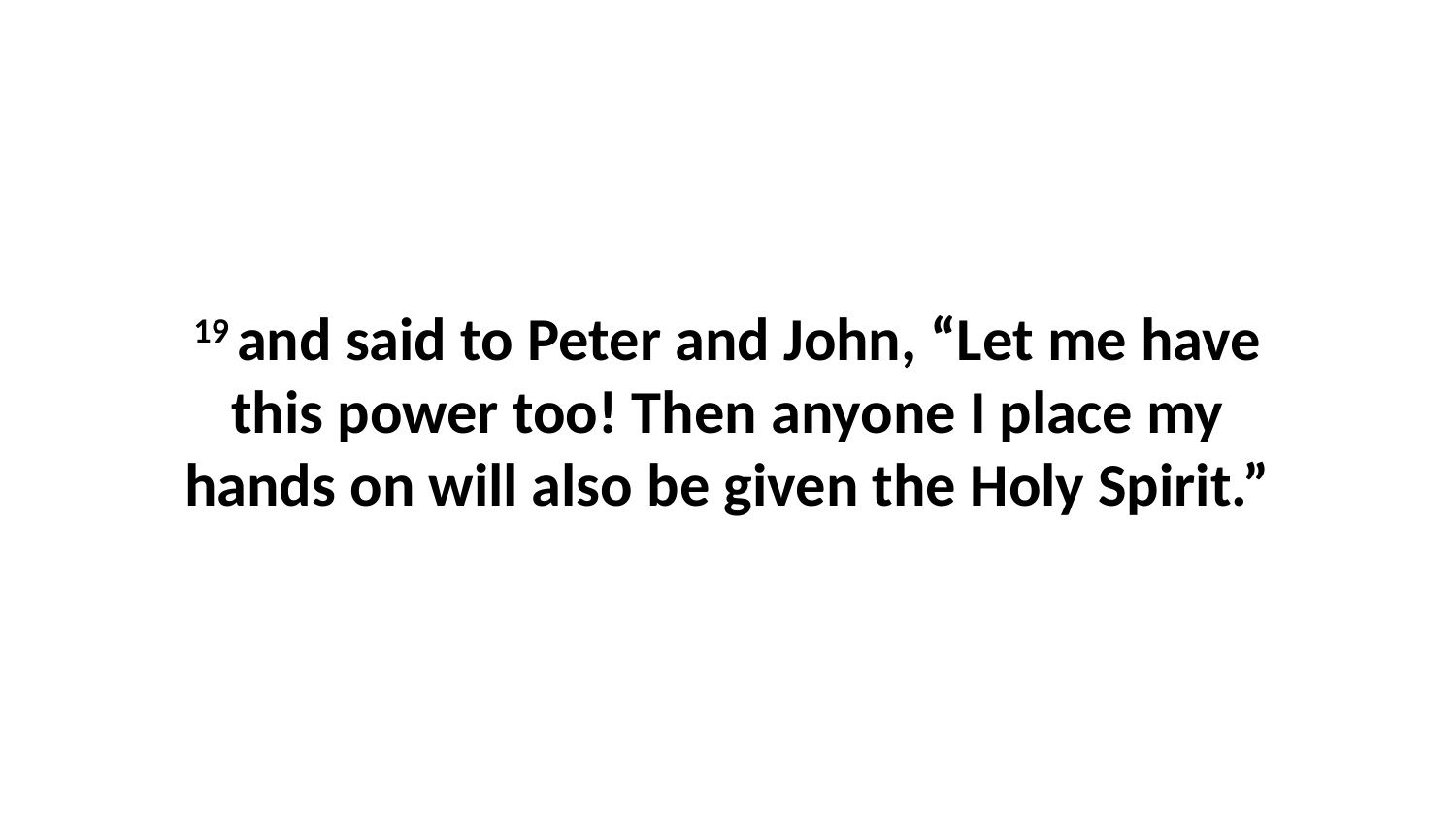

19 and said to Peter and John, “Let me have this power too! Then anyone I place my hands on will also be given the Holy Spirit.”